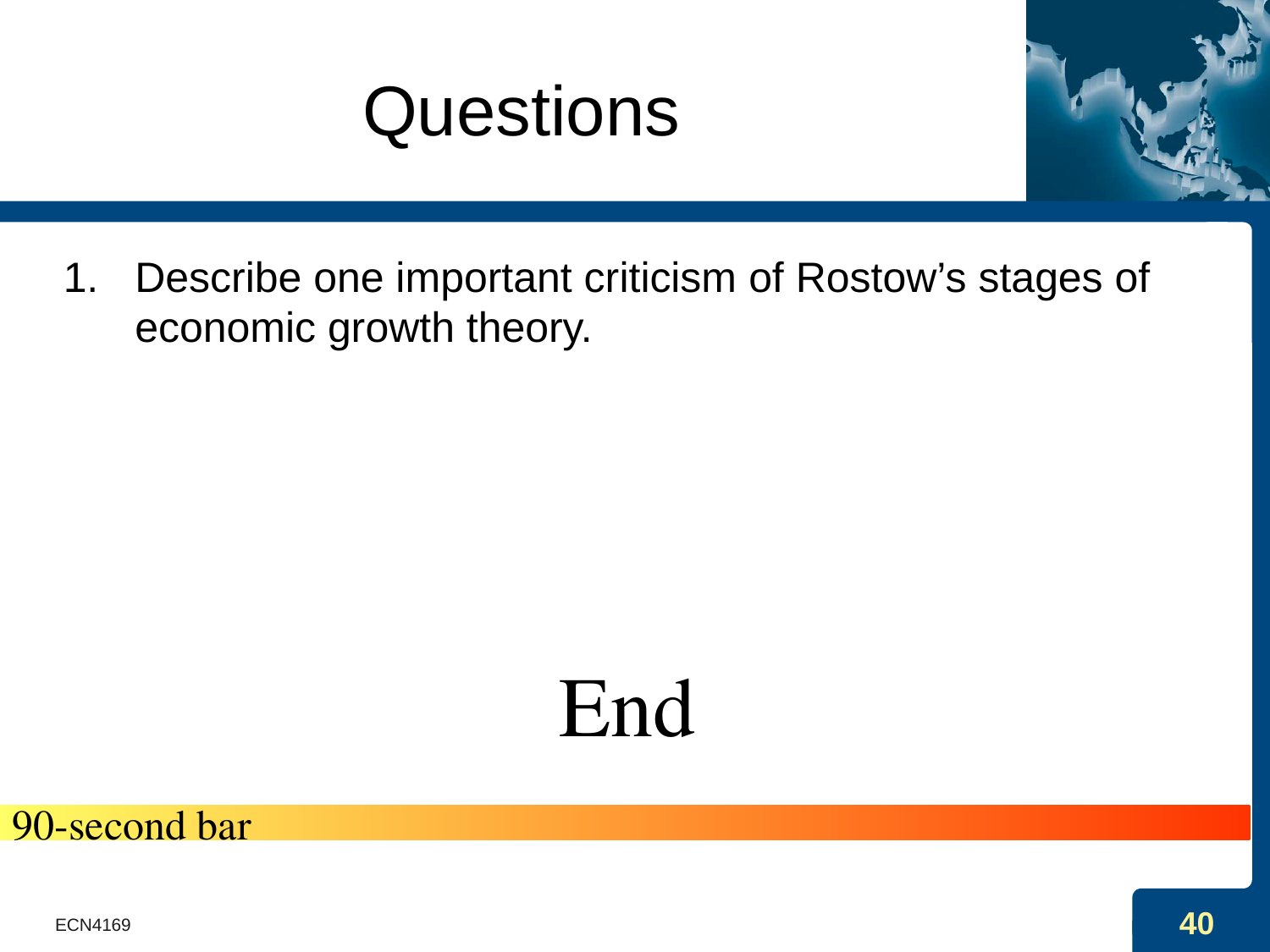

# Questions
Describe one important criticism of Rostow’s stages of economic growth theory.

End
90-second bar
ECN4169
40